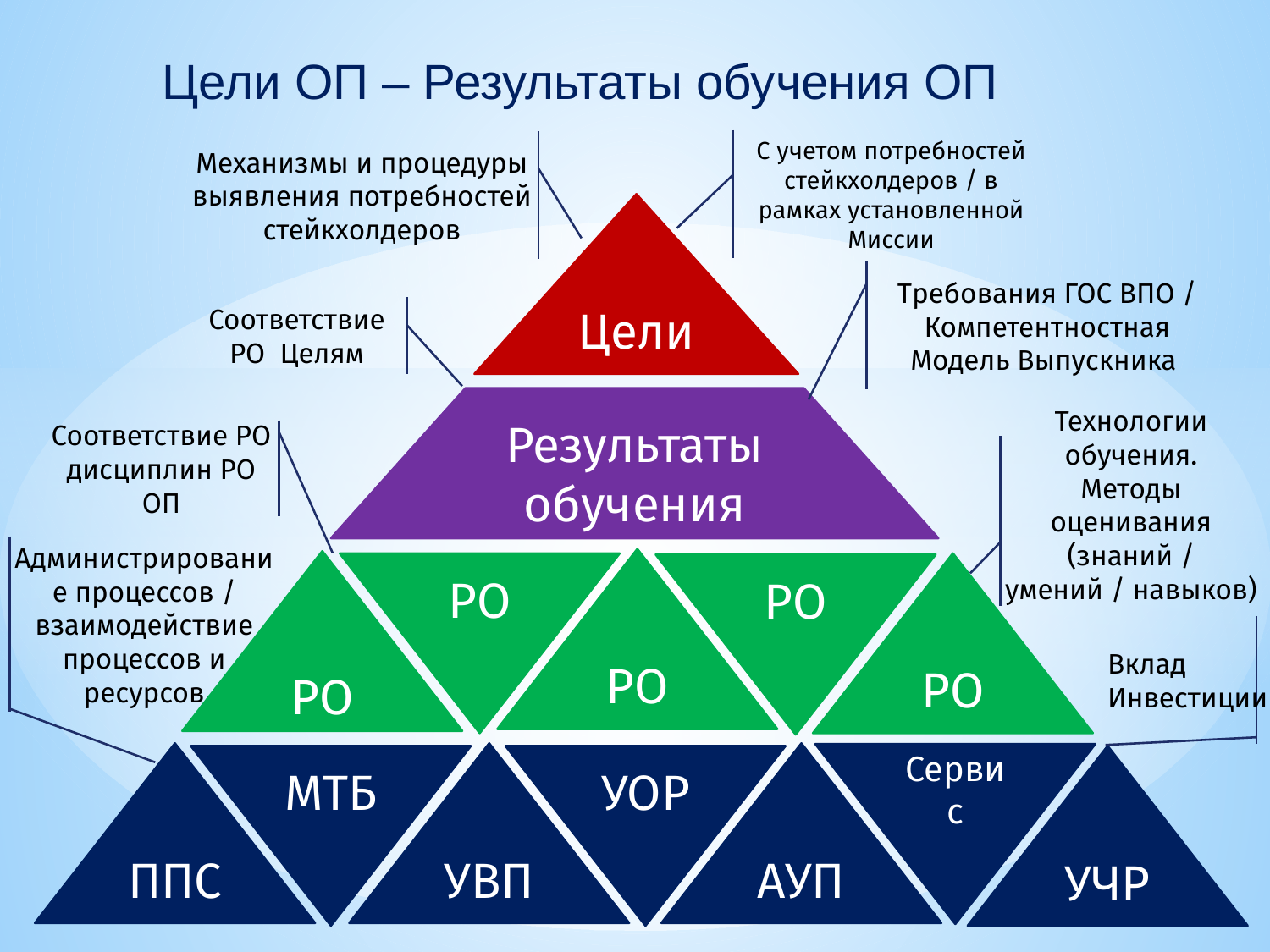

Цели ОП – Результаты обучения ОП
С учетом потребностей стейкхолдеров / в рамках установленной Миссии
Механизмы и процедуры выявления потребностей стейкхолдеров
Цели
Требования ГОС ВПО / Компетентностная Модель Выпускника
Соответствие РО  Целям
Результаты обучения
Соответствие РО дисциплин РО ОП
Технологии обучения.
Методы оценивания (знаний / умений / навыков)

Администрирование процессов / взаимодействие процессов и ресурсов
РО
РО
РО
РО
РО
Вклад
Инвестиции
ППС
УВП
АУП
Сервис
МТБ
УОР
УЧР